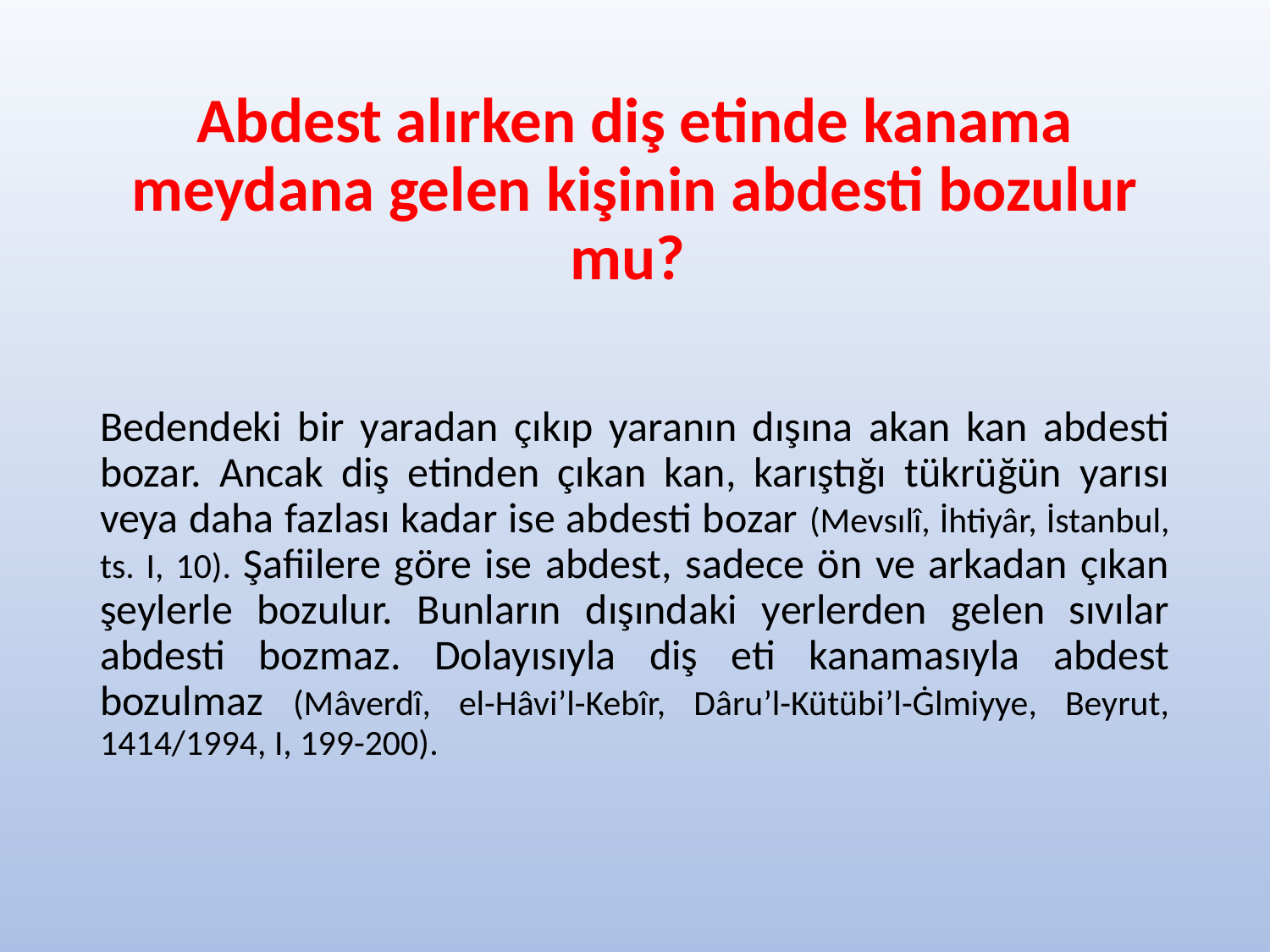

# Abdest alırken diş etinde kanama meydana gelen kişinin abdesti bozulur mu?

Bedendeki bir yaradan çıkıp yaranın dışına akan kan abdesti bozar. Ancak diş etinden çıkan kan, karıştığı tükrüğün yarısı veya daha fazlası kadar ise abdesti bozar (Mevsılî, İhtiyâr, İstanbul, ts. I, 10). Şafiilere göre ise abdest, sadece ön ve arkadan çıkan şeylerle bozulur. Bunların dışındaki yerlerden gelen sıvılar abdesti bozmaz. Dolayısıyla diş eti kanamasıyla abdest bozulmaz (Mâverdî, el-Hâvi’l-Kebîr, Dâru’l-Kütübi’l-Ġlmiyye, Beyrut, 1414/1994, I, 199-200).